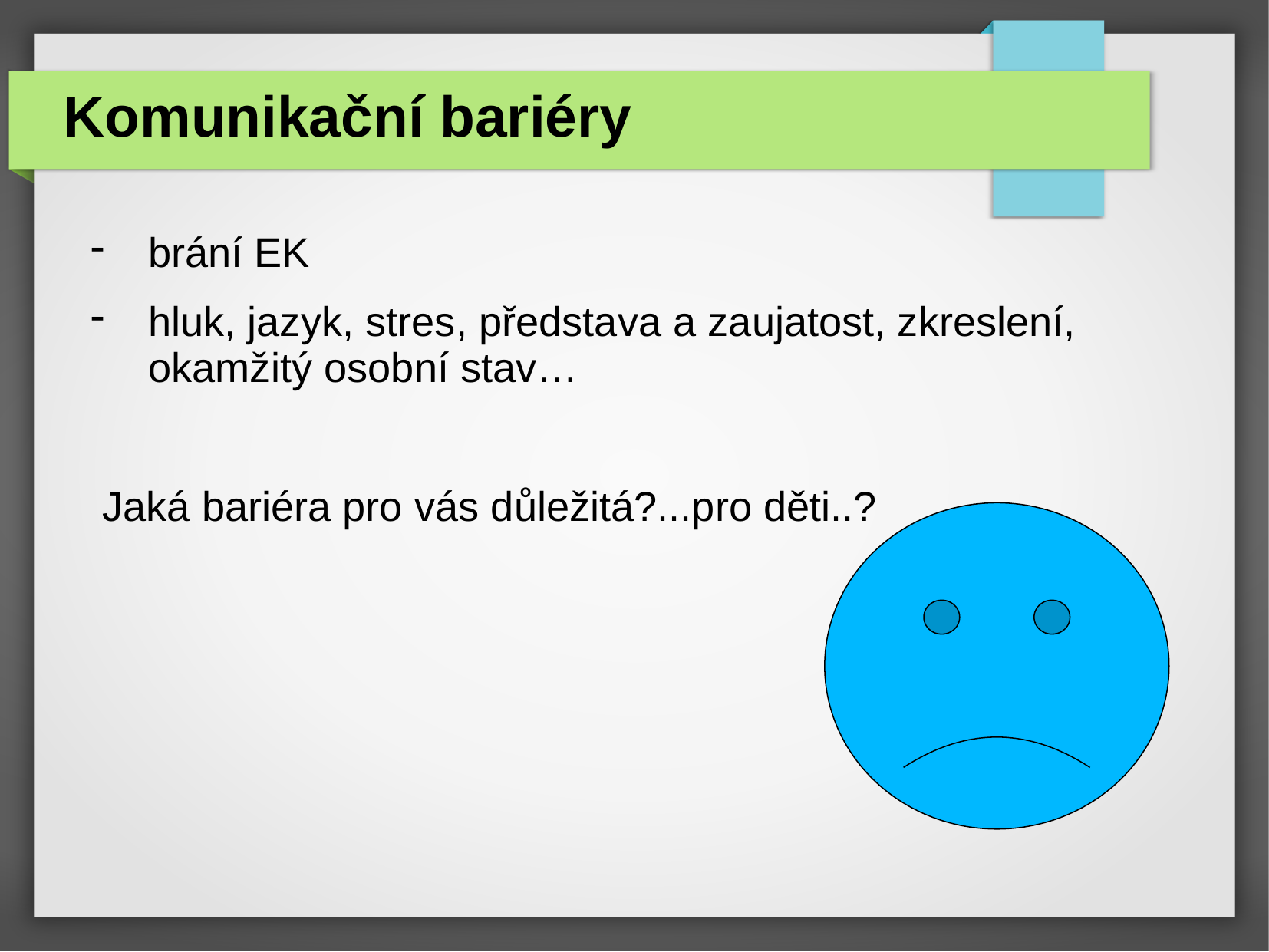

# Komunikační bariéry
brání EK
hluk, jazyk, stres, představa a zaujatost, zkreslení, okamžitý osobní stav…

 Jaká bariéra pro vás důležitá?...pro děti..?